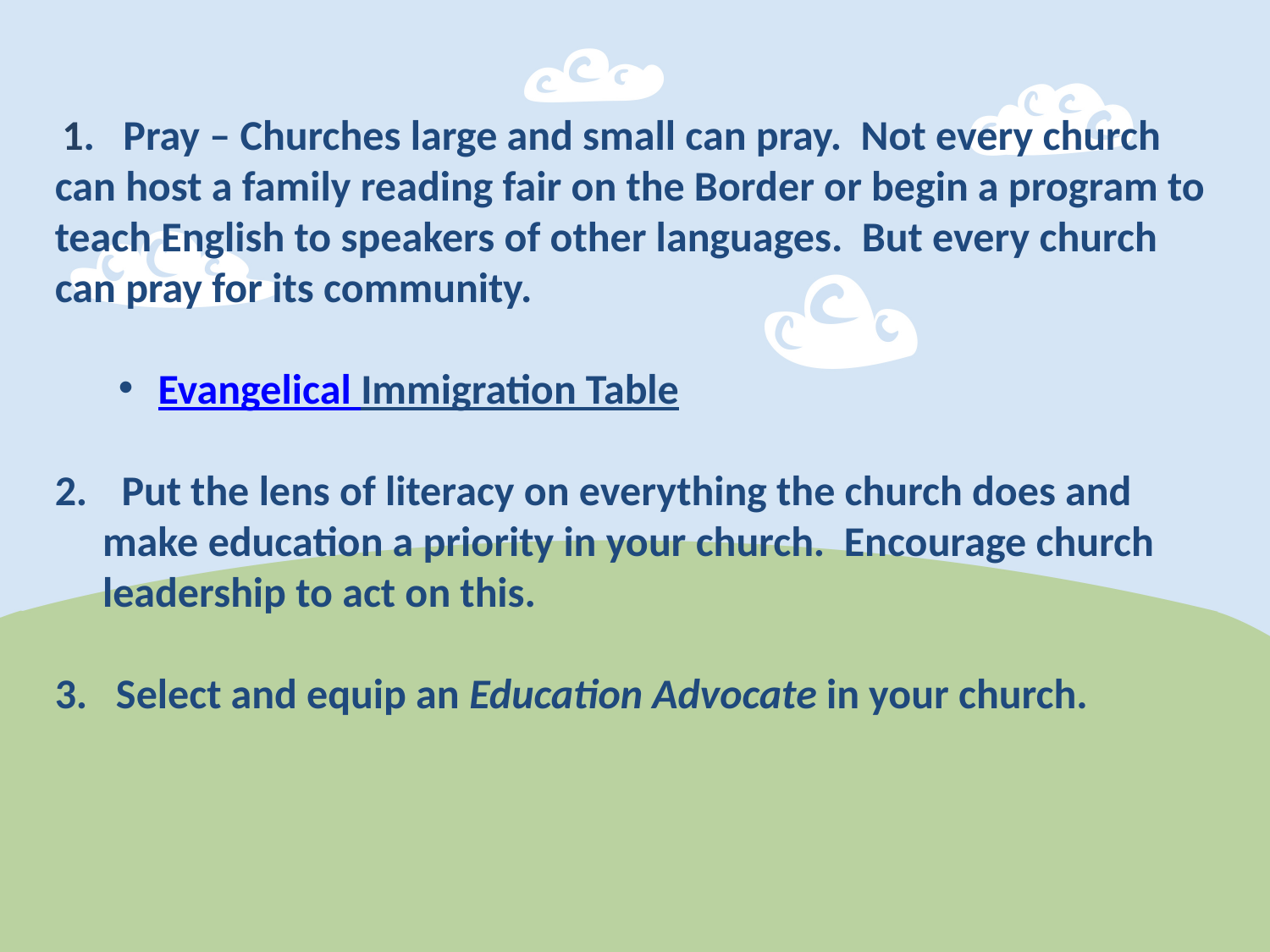

1.   Pray – Churches large and small can pray.  Not every church can host a family reading fair on the Border or begin a program to teach English to speakers of other languages.  But every church can pray for its community.

Evangelical Immigration Table

  Put the lens of literacy on everything the church does and make education a priority in your church.  Encourage church leadership to act on this.

3.   Select and equip an Education Advocate in your church.